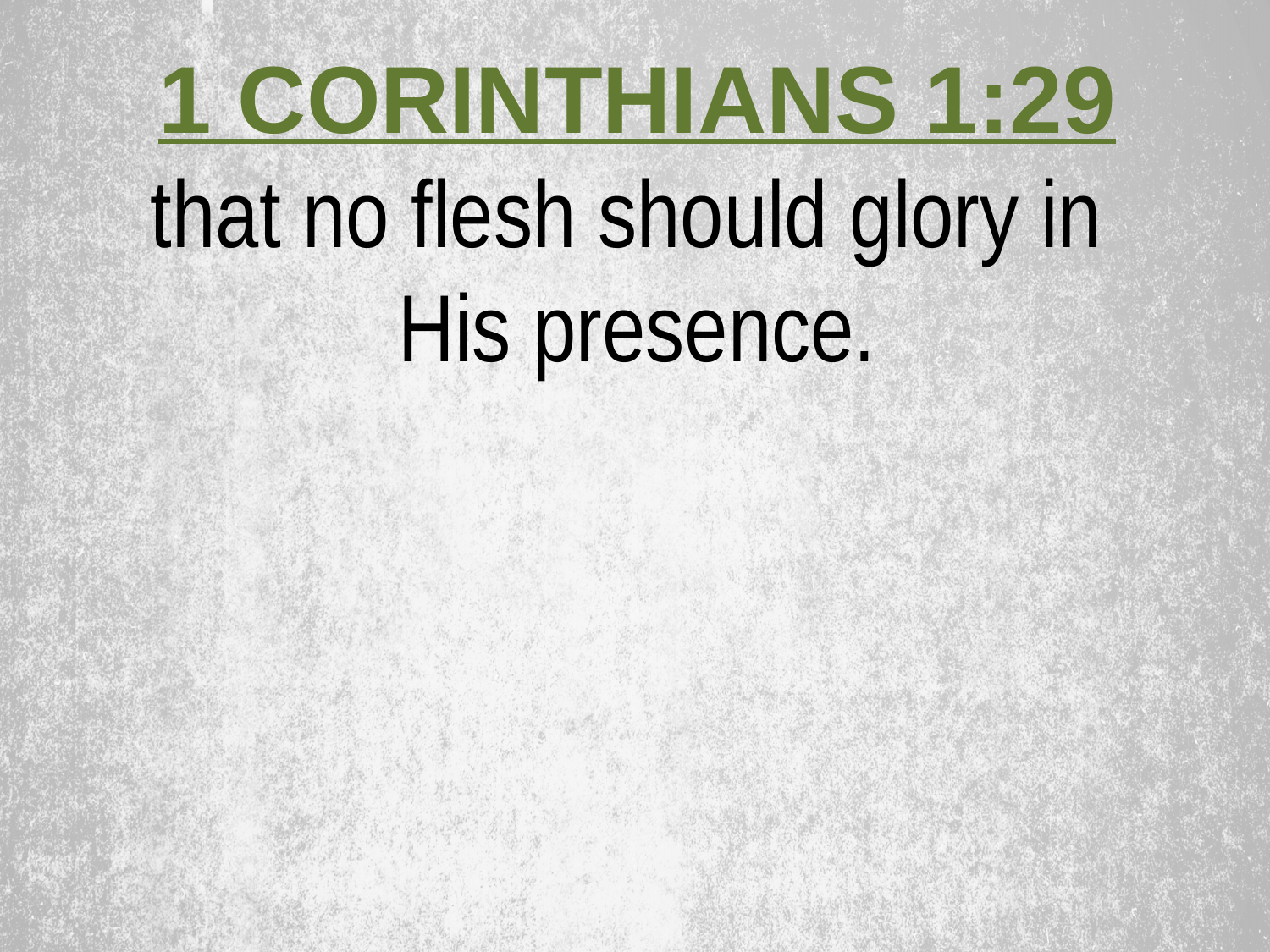

1 CORINTHIANS 1:29
that no flesh should glory in
His presence.